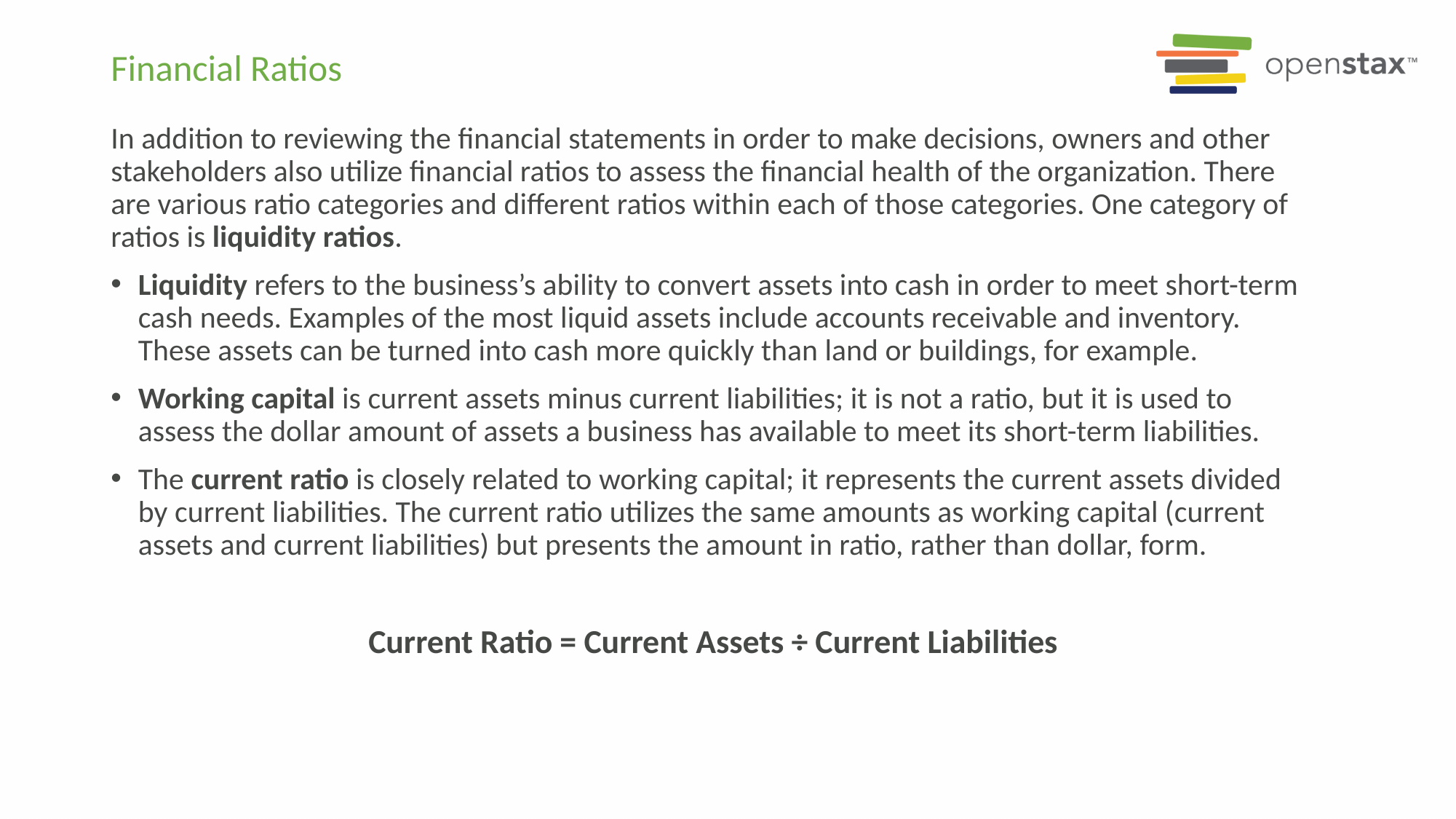

# Financial Ratios
In addition to reviewing the financial statements in order to make decisions, owners and other stakeholders also utilize financial ratios to assess the financial health of the organization. There are various ratio categories and different ratios within each of those categories. One category of ratios is liquidity ratios.
Liquidity refers to the business’s ability to convert assets into cash in order to meet short-term cash needs. Examples of the most liquid assets include accounts receivable and inventory. These assets can be turned into cash more quickly than land or buildings, for example.
Working capital is current assets minus current liabilities; it is not a ratio, but it is used to assess the dollar amount of assets a business has available to meet its short-term liabilities.
The current ratio is closely related to working capital; it represents the current assets divided by current liabilities. The current ratio utilizes the same amounts as working capital (current assets and current liabilities) but presents the amount in ratio, rather than dollar, form.

Current Ratio = Current Assets ÷ Current Liabilities